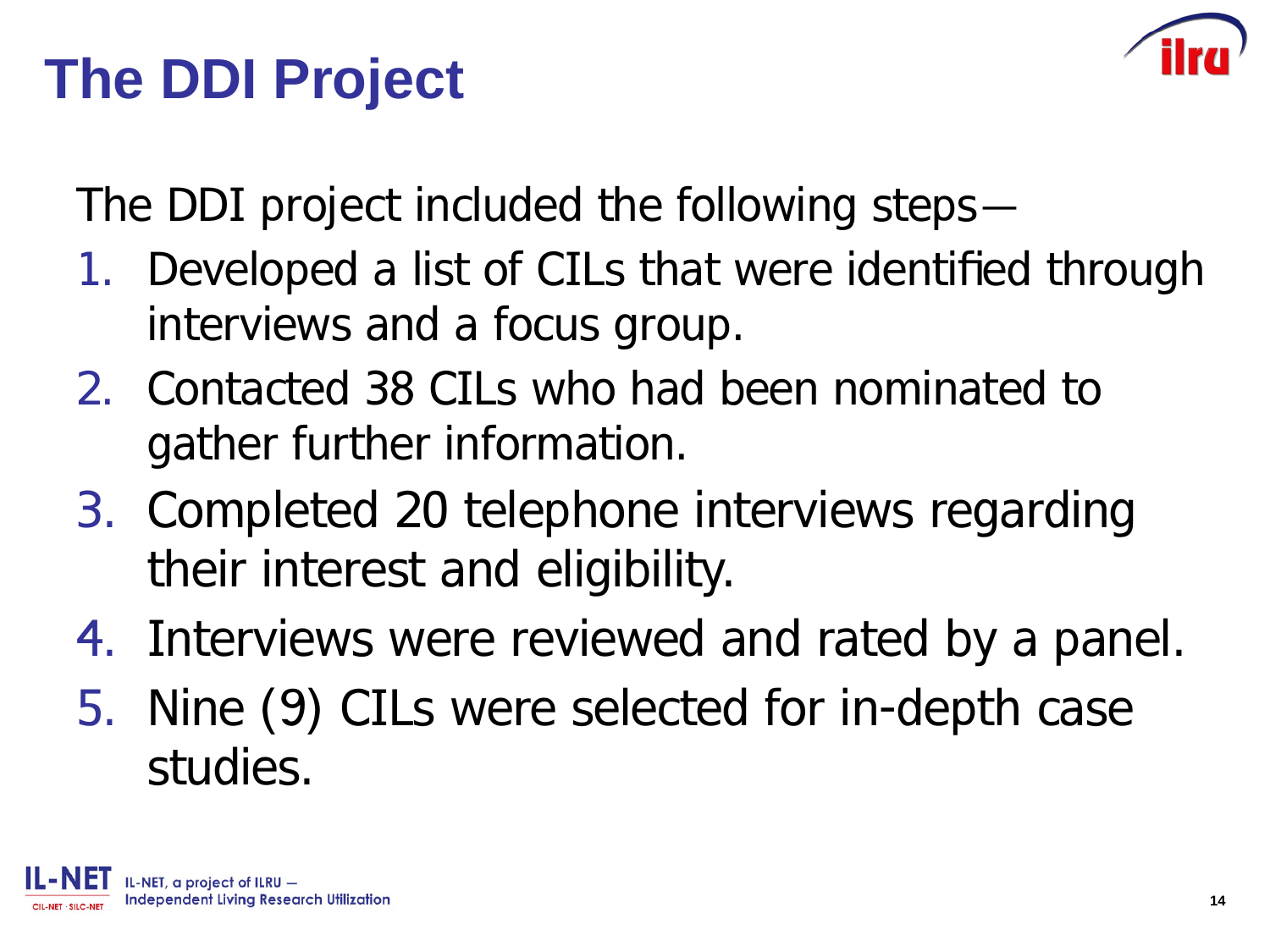

# The DDI Project
The DDI project included the following steps—
Developed a list of CILs that were identified through interviews and a focus group.
Contacted 38 CILs who had been nominated to gather further information.
Completed 20 telephone interviews regarding their interest and eligibility.
Interviews were reviewed and rated by a panel.
Nine (9) CILs were selected for in-depth case studies.